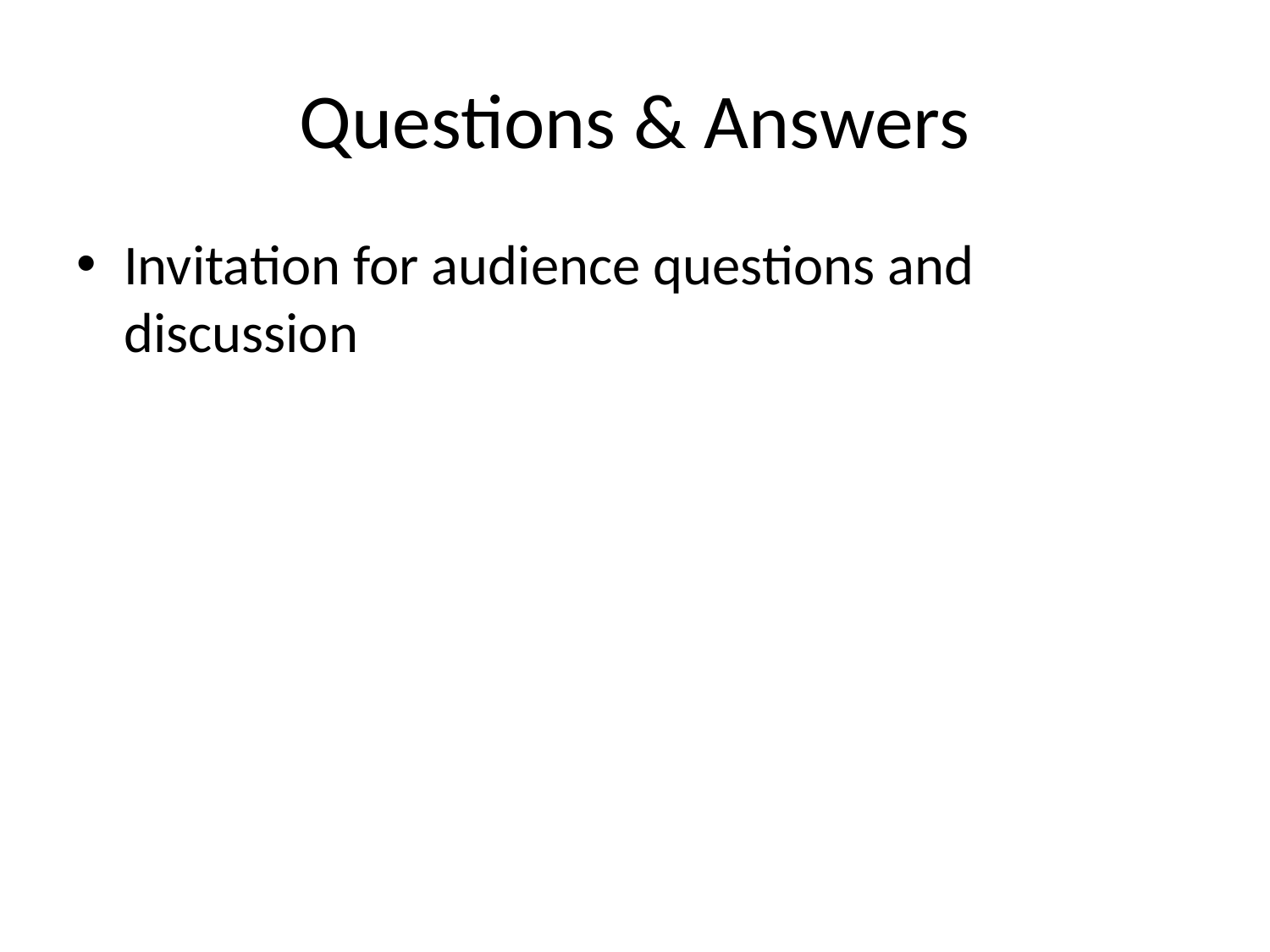

# Questions & Answers
Invitation for audience questions and discussion